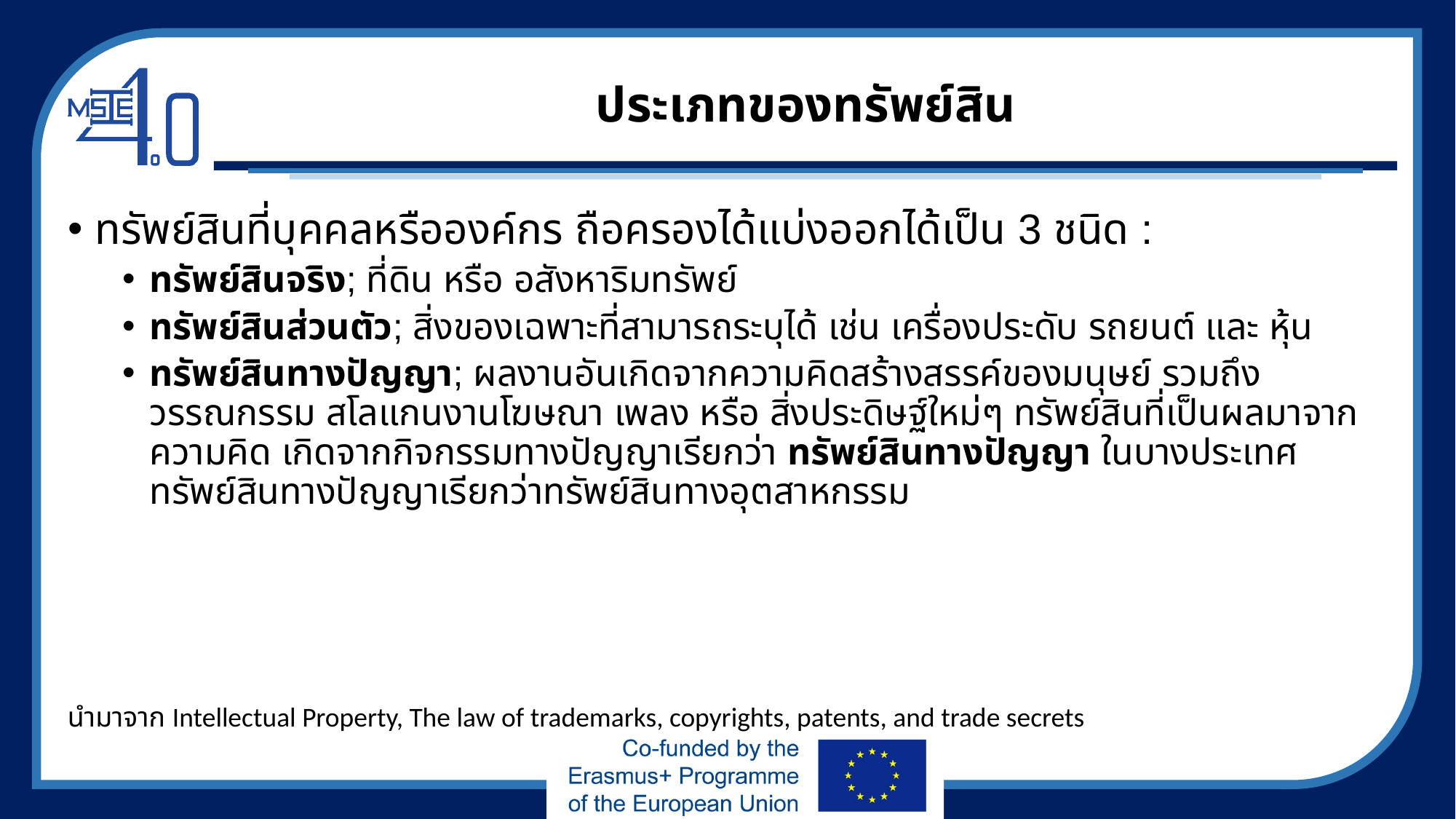

# ประเภทของทรัพย์สิน
ทรัพย์สินที่บุคคลหรือองค์กร ถือครองได้แบ่งออกได้เป็น 3 ชนิด :
ทรัพย์สินจริง; ที่ดิน หรือ อสังหาริมทรัพย์
ทรัพย์สินส่วนตัว; สิ่งของเฉพาะที่สามารถระบุได้ เช่น เครื่องประดับ รถยนต์ และ หุ้น
ทรัพย์สินทางปัญญา; ผลงานอันเกิดจากความคิดสร้างสรรค์ของมนุษย์ รวมถึง วรรณกรรม สโลแกนงานโฆษณา เพลง หรือ สิ่งประดิษฐ์ใหม่ๆ ทรัพย์สินที่เป็นผลมาจากความคิด เกิดจากกิจกรรมทางปัญญาเรียกว่า ทรัพย์สินทางปัญญา ในบางประเทศ ทรัพย์สินทางปัญญาเรียกว่าทรัพย์สินทางอุตสาหกรรม
นำมาจาก Intellectual Property, The law of trademarks, copyrights, patents, and trade secrets